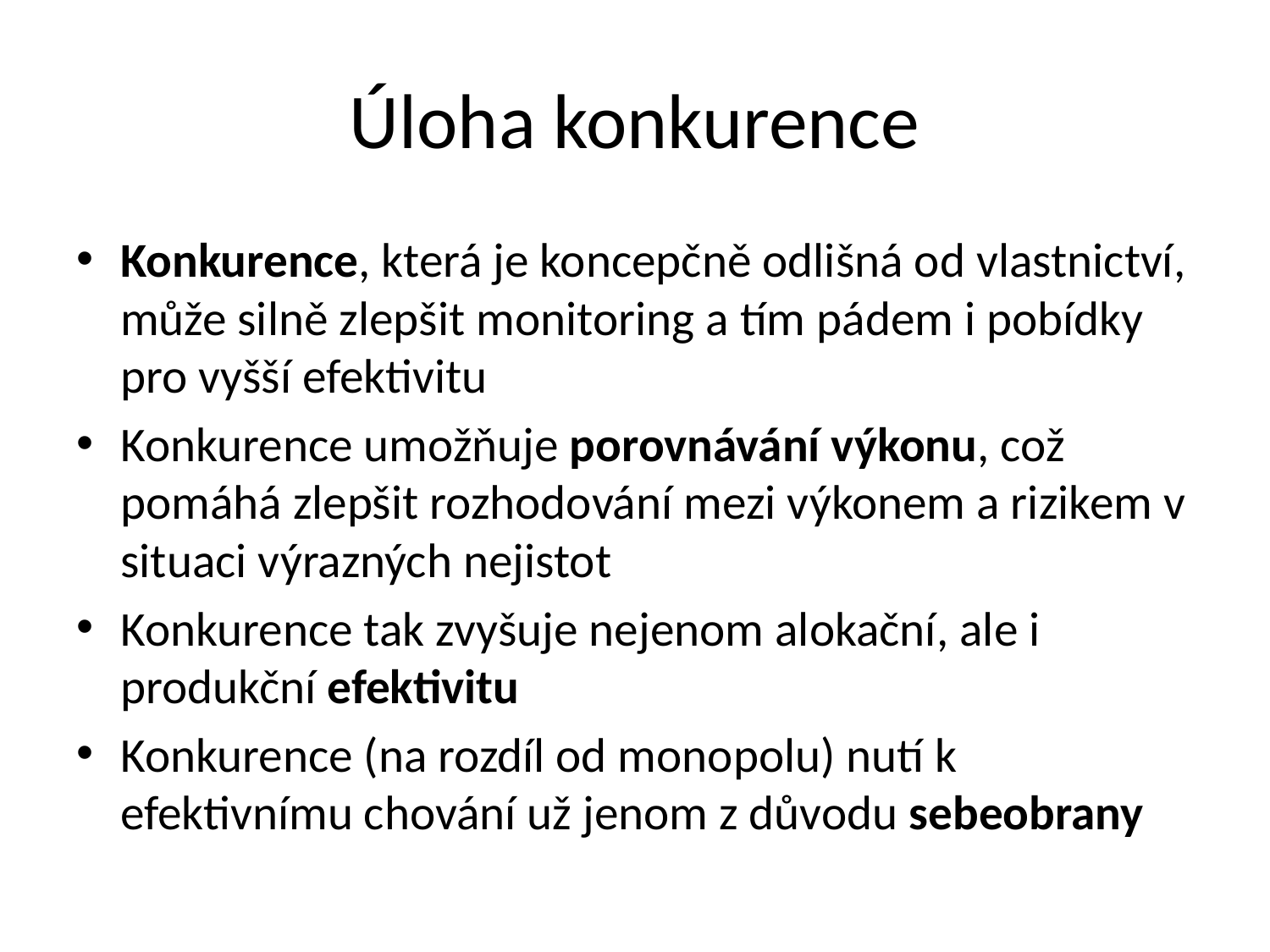

# Úloha konkurence
Konkurence, která je koncepčně odlišná od vlastnictví, může silně zlepšit monitoring a tím pádem i pobídky pro vyšší efektivitu
Konkurence umožňuje porovnávání výkonu, což pomáhá zlepšit rozhodování mezi výkonem a rizikem v situaci výrazných nejistot
Konkurence tak zvyšuje nejenom alokační, ale i produkční efektivitu
Konkurence (na rozdíl od monopolu) nutí k efektivnímu chování už jenom z důvodu sebeobrany